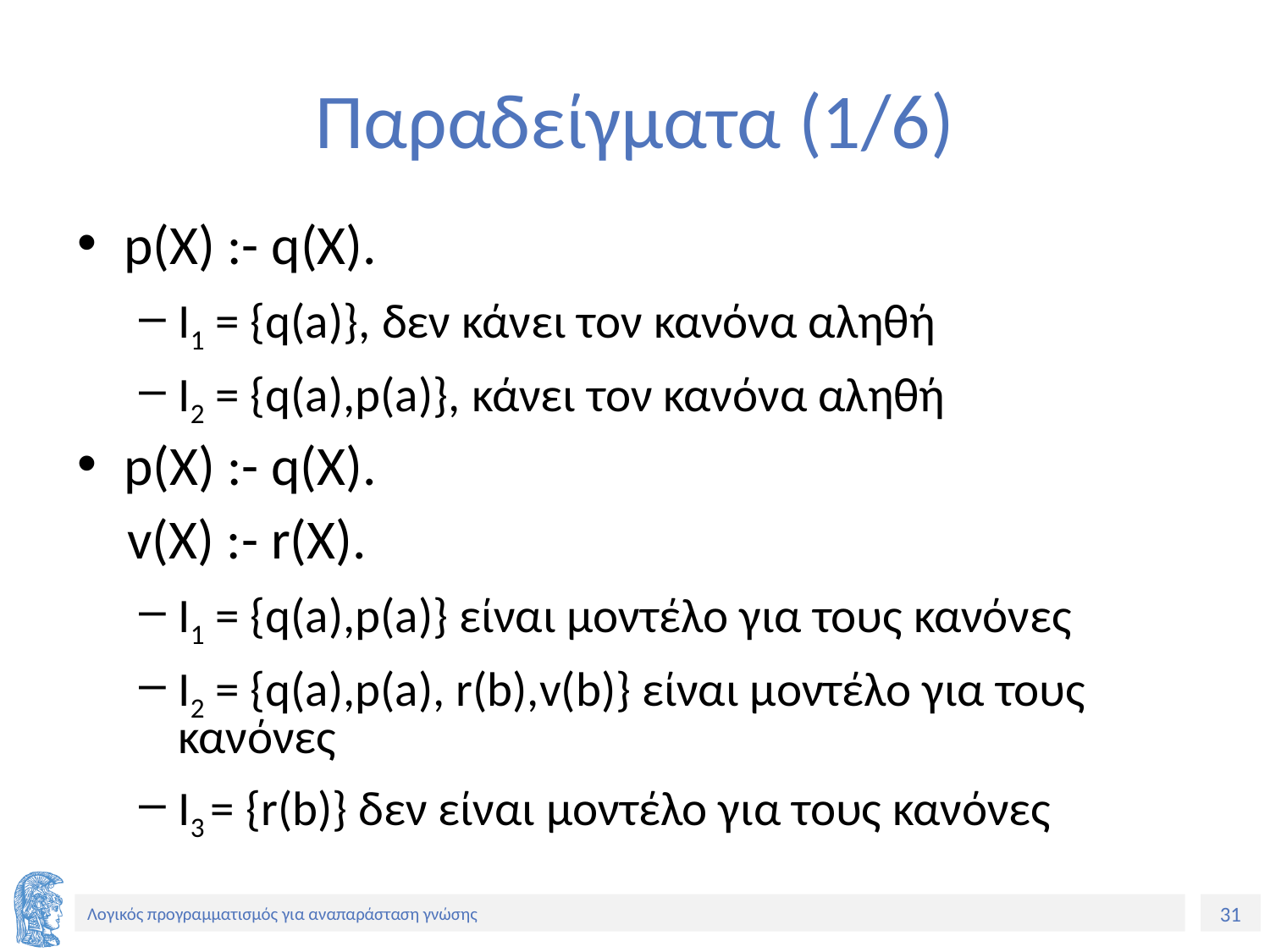

# Παραδείγματα (1/6)
p(X) :- q(X).
I1 = {q(a)}, δεν κάνει τον κανόνα αληθή
I2 = {q(a),p(a)}, κάνει τον κανόνα αληθή
p(X) :- q(X).
    v(X) :- r(X).
I1 = {q(a),p(a)} είναι μοντέλο για τους κανόνες
I2 = {q(a),p(a), r(b),v(b)} είναι μοντέλο για τους κανόνες
I3 = {r(b)} δεν είναι μοντέλο για τους κανόνες